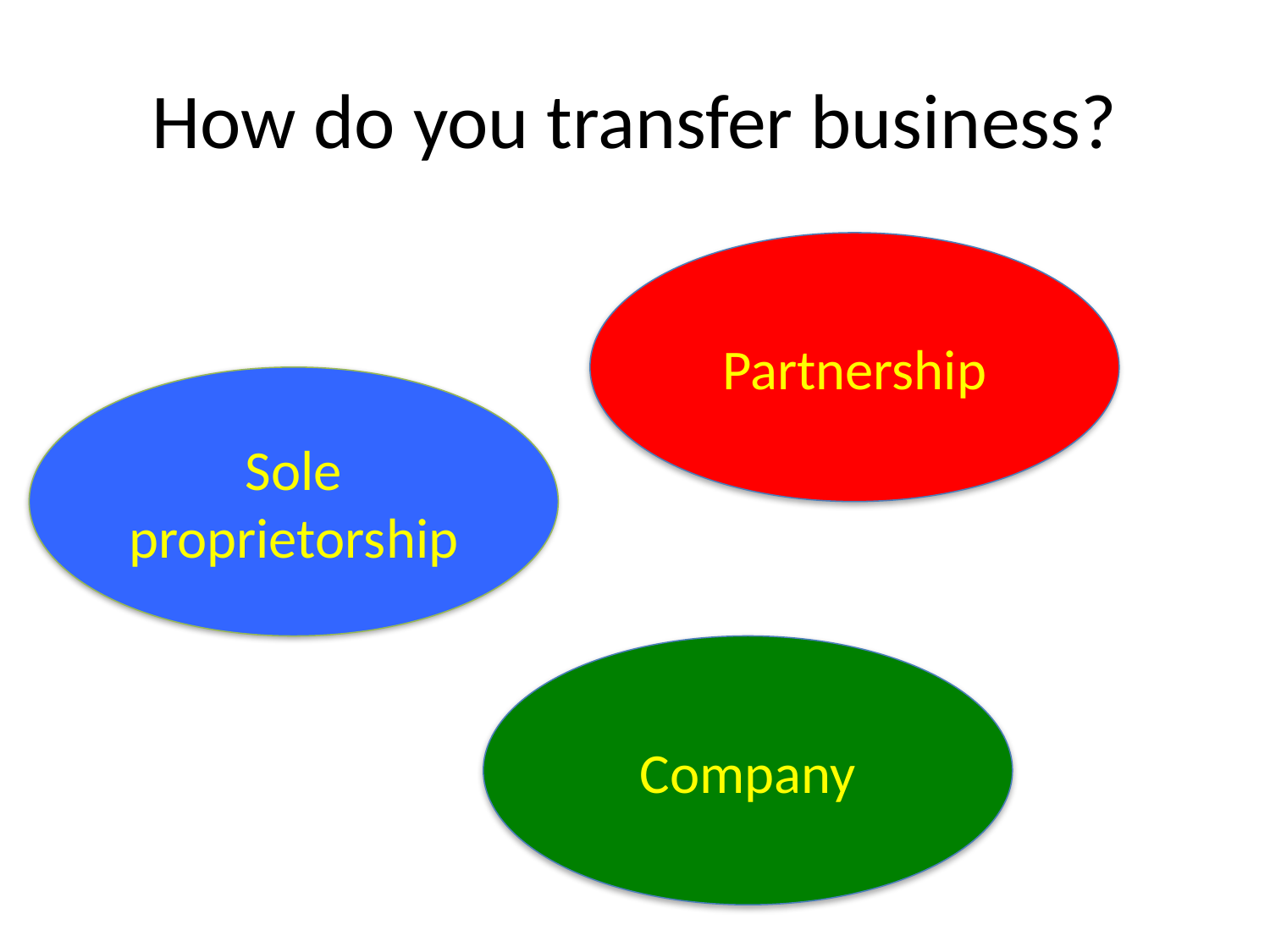

# How do you transfer business?
Partnership
Sole proprietorship
Company